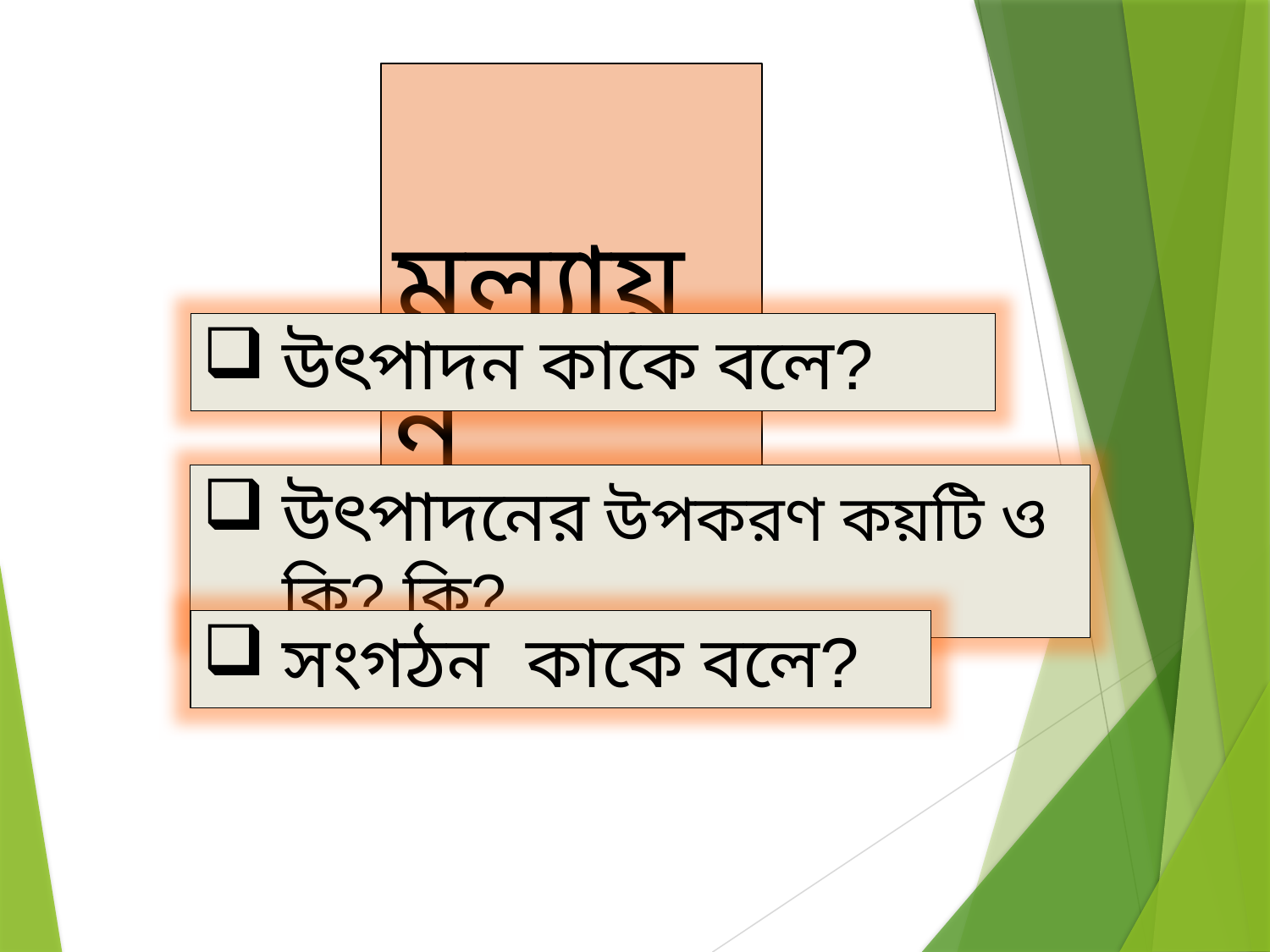

মূল্যায়ন
উৎপাদন কাকে বলে?
উৎপাদনের উপকরণ কয়টি ও কি? কি?
সংগঠন  কাকে বলে?